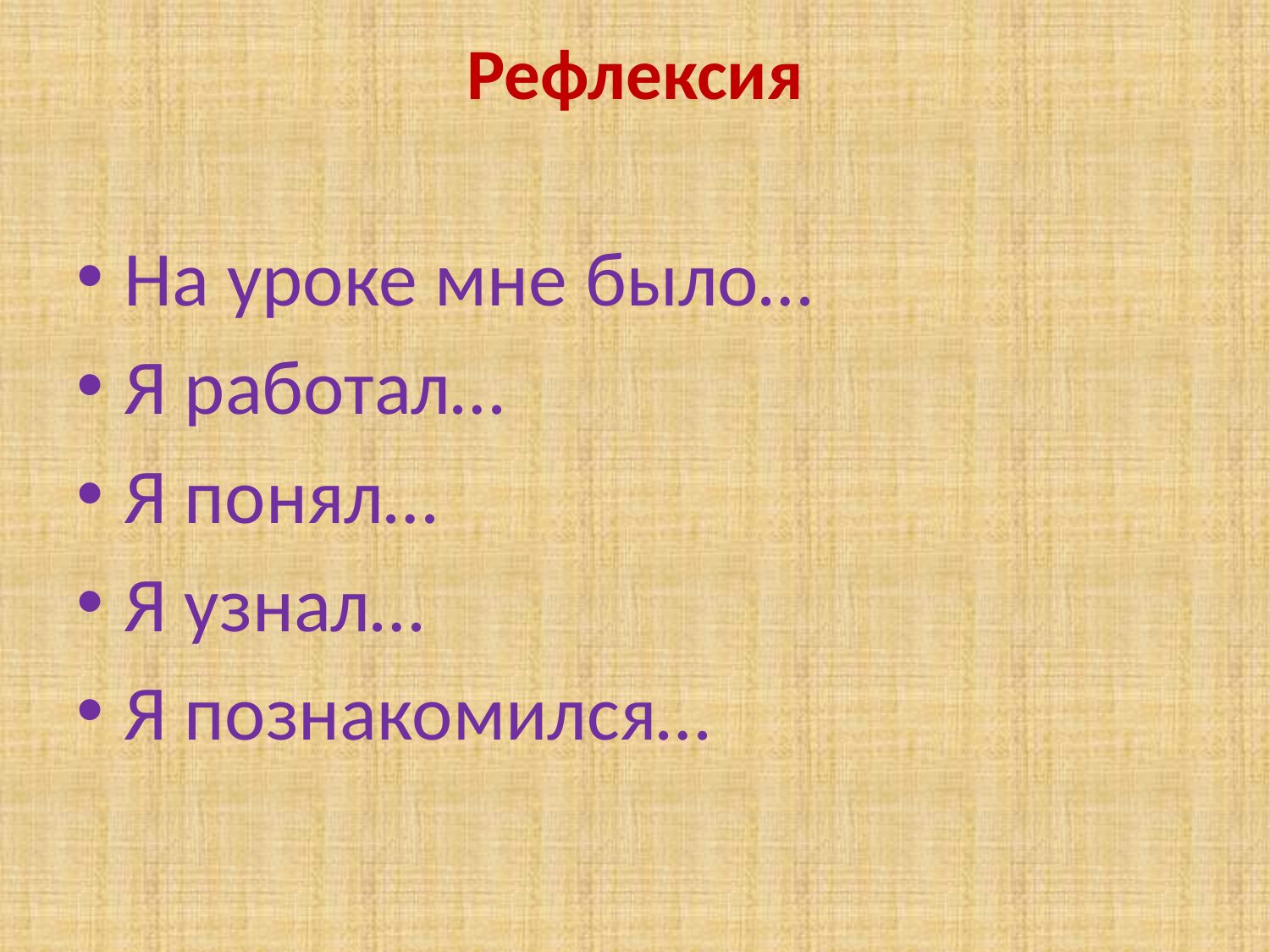

# Рефлексия
На уроке мне было…
Я работал…
Я понял…
Я узнал…
Я познакомился…